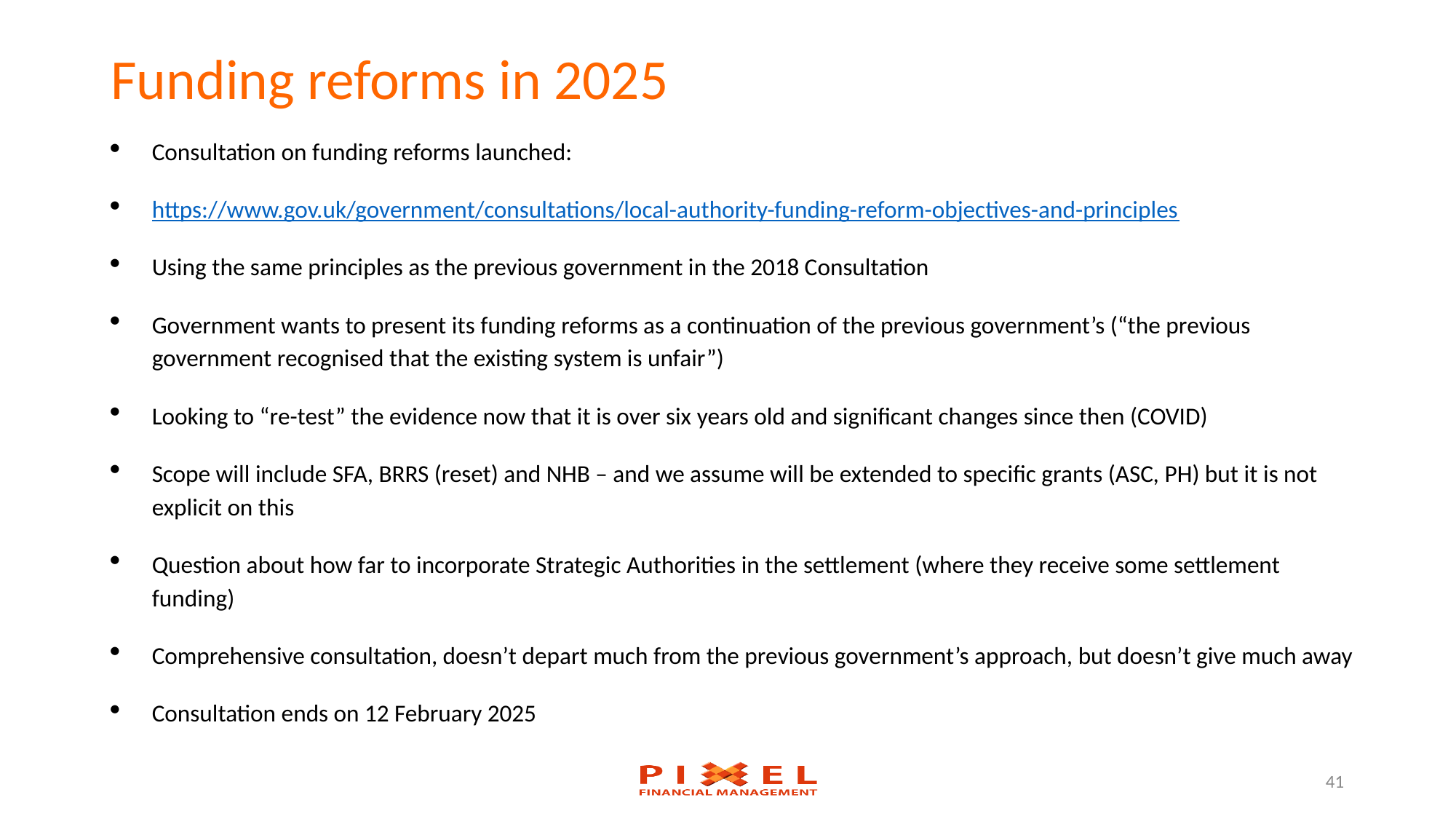

# Funding reforms in 2025
Consultation on funding reforms launched:
https://www.gov.uk/government/consultations/local-authority-funding-reform-objectives-and-principles
Using the same principles as the previous government in the 2018 Consultation
Government wants to present its funding reforms as a continuation of the previous government’s (“the previous government recognised that the existing system is unfair”)
Looking to “re-test” the evidence now that it is over six years old and significant changes since then (COVID)
Scope will include SFA, BRRS (reset) and NHB – and we assume will be extended to specific grants (ASC, PH) but it is not explicit on this
Question about how far to incorporate Strategic Authorities in the settlement (where they receive some settlement funding)
Comprehensive consultation, doesn’t depart much from the previous government’s approach, but doesn’t give much away
Consultation ends on 12 February 2025

41